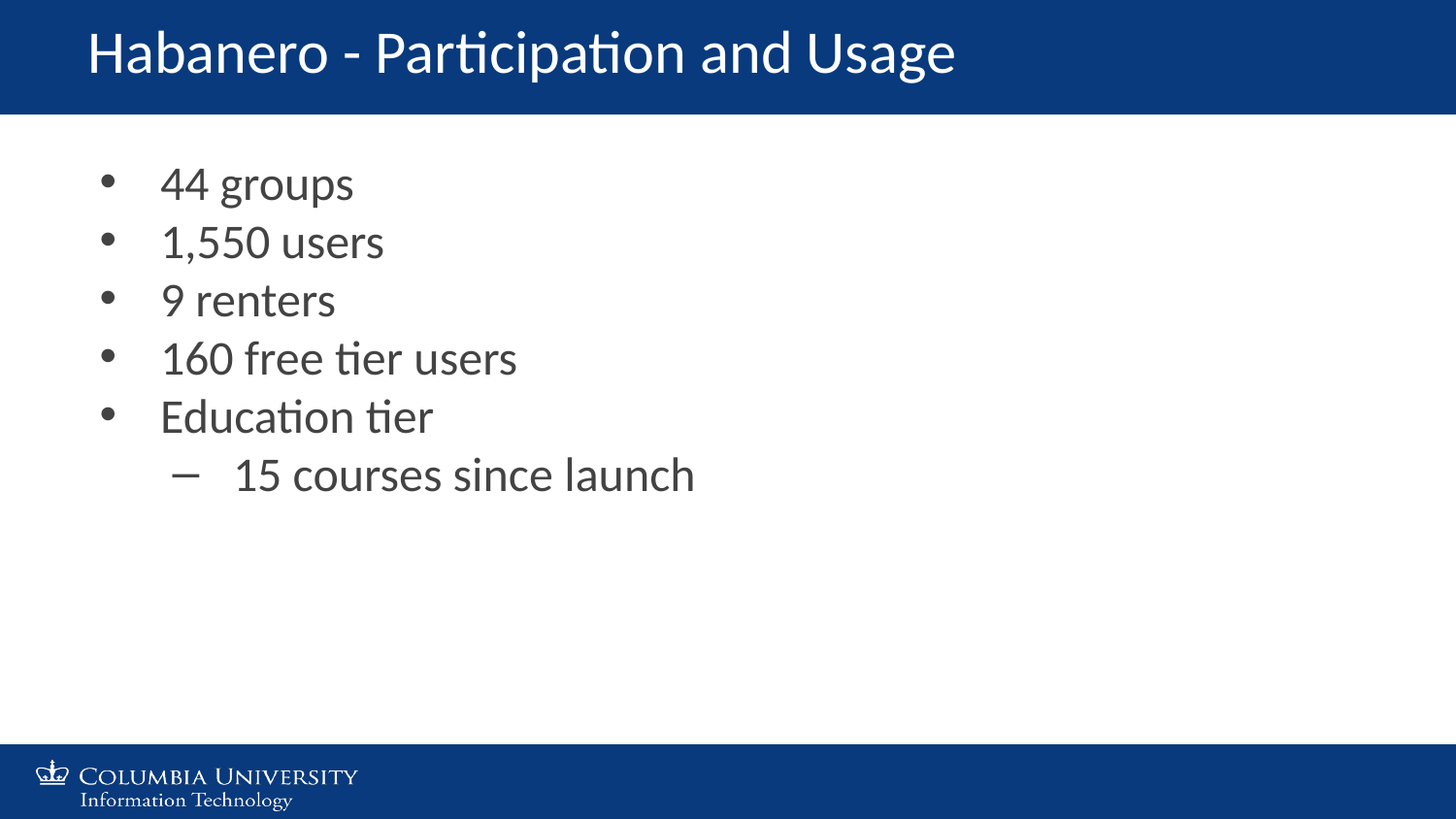

# Habanero - Participation and Usage
44 groups
1,550 users
9 renters
160 free tier users
Education tier
15 courses since launch